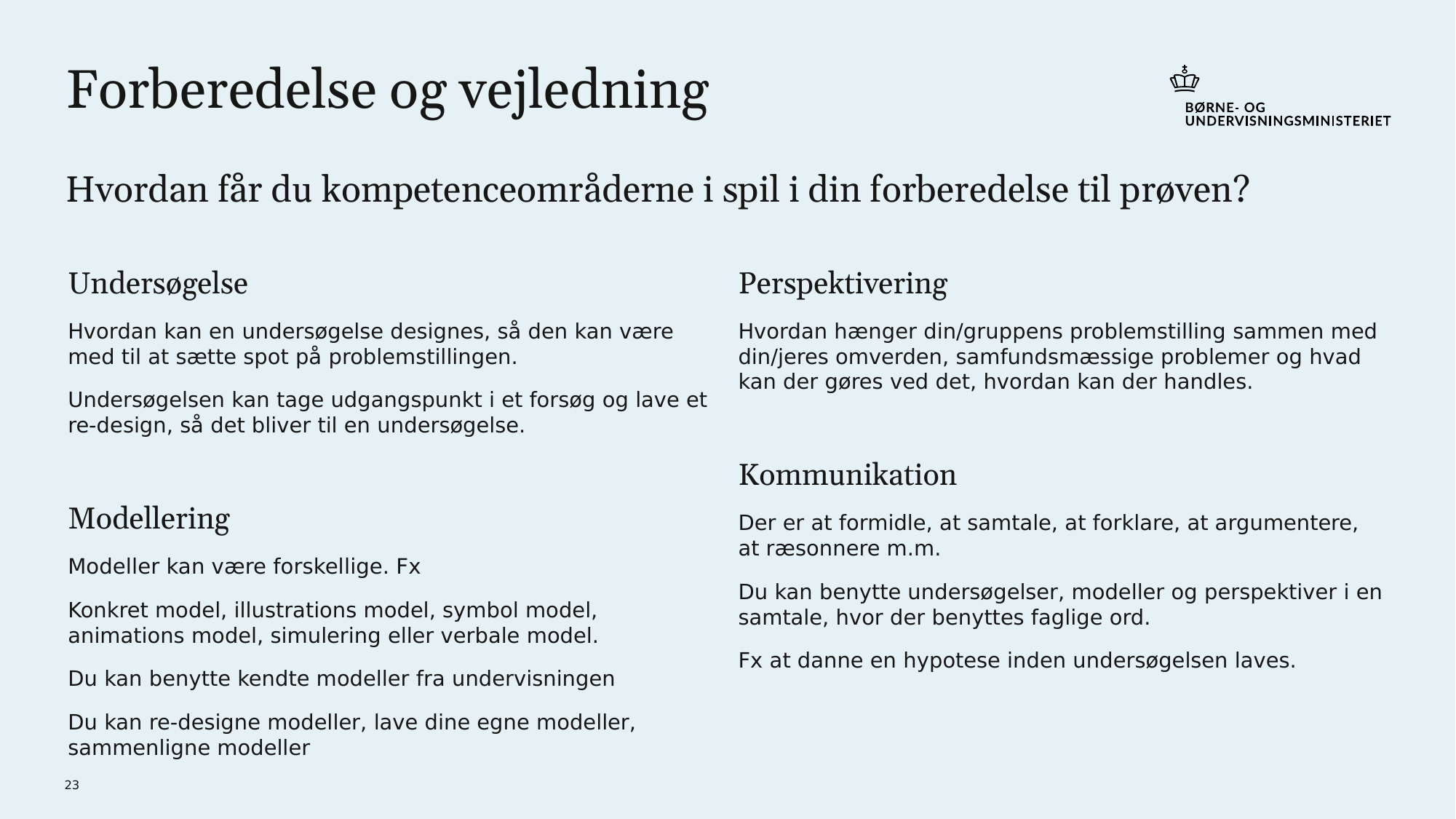

# Forberedelse og vejledning Hvordan får du kompetenceområderne i spil i din forberedelse til prøven?

Perspektivering
Hvordan hænger din/gruppens problemstilling sammen med din/jeres omverden, samfundsmæssige problemer og hvad kan der gøres ved det, hvordan kan der handles.

Kommunikation
Der er at formidle, at samtale, at forklare, at argumentere, at ræsonnere m.m.
Du kan benytte undersøgelser, modeller og perspektiver i en samtale, hvor der benyttes faglige ord.
Fx at danne en hypotese inden undersøgelsen laves.

Undersøgelse
Hvordan kan en undersøgelse designes, så den kan være med til at sætte spot på problemstillingen.
Undersøgelsen kan tage udgangspunkt i et forsøg og lave et re-design, så det bliver til en undersøgelse.

Modellering
Modeller kan være forskellige. Fx
Konkret model, illustrations model, symbol model, animations model, simulering eller verbale model.
Du kan benytte kendte modeller fra undervisningen
Du kan re-designe modeller, lave dine egne modeller, sammenligne modeller
23